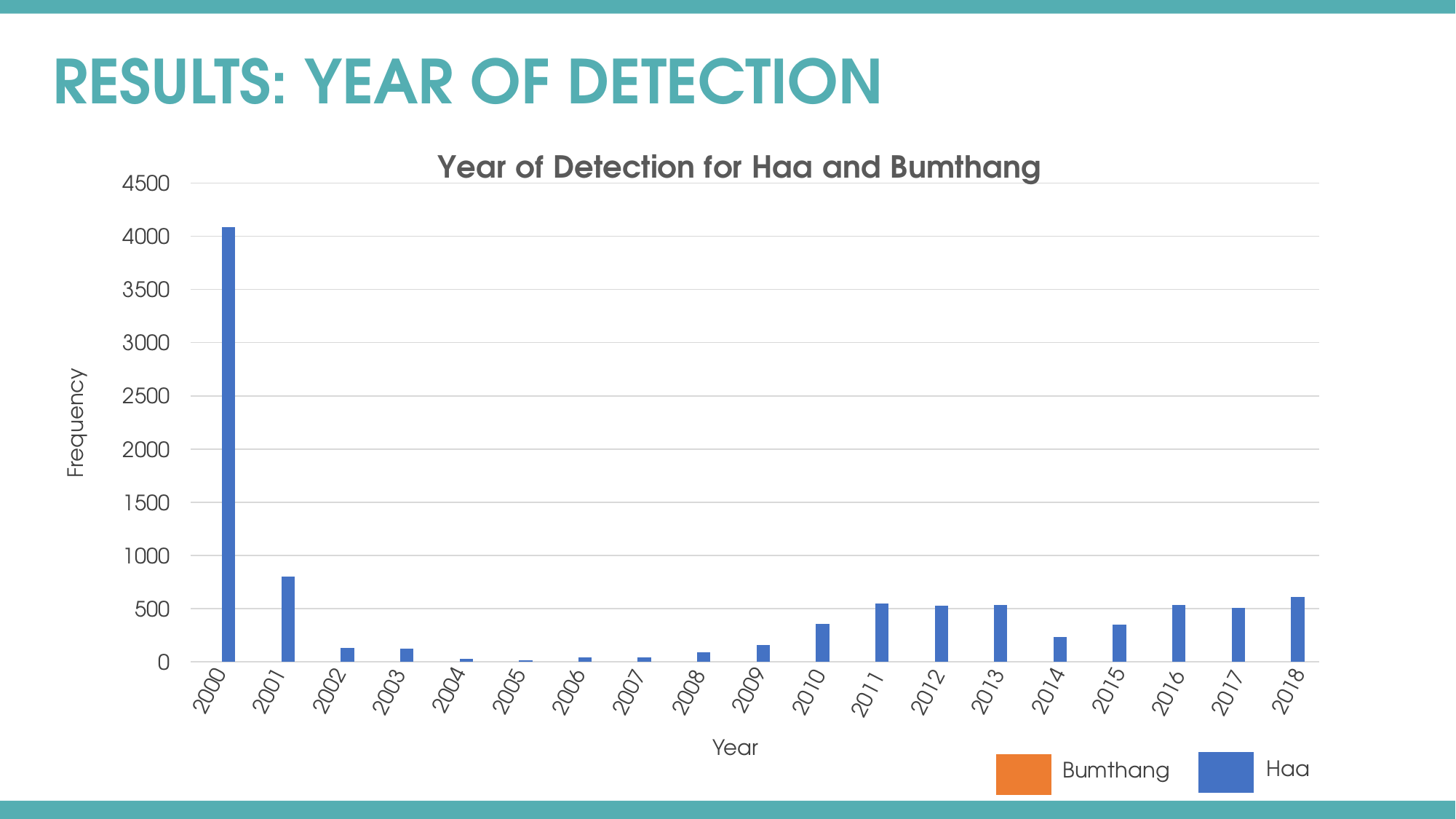

RESULTS: YEAR OF DETECTION

### Chart: Year of Detection for Haa and Bumthang

| Category | Year of Disturbance | yod |
|---|---|---|
| 2001 | 1416.0 | 4087.761 |
| 2002 | 84.0 | 801.282 |
| 2003 | 45.0 | 133.0 |
| 2004 | 36.0 | 127.0 |
| 2005 | 23.0 | 26.0 |
| 2006 | 137.0 | 14.0 |
| 2007 | 185.0 | 43.592 |
| 2008 | 138.0 | 45.047 |
| 2009 | 81.0 | 93.0 |
| 2010 | 119.0 | 160.0 |
| 2011 | 234.0 | 357.525 |
| 2012 | 174.0 | 548.0 |
| 2013 | 193.0 | 529.0 |
| 2014 | 124.0 | 533.718 |
| 2015 | 308.0 | 236.0 |
| 2016 | 479.0 | 352.0 |
| 2017 | 431.0 | 534.098 |
| 2018 | 372.0 | 510.0 |
4500
4000
3500
3000
2500
Frequency
2000
1500
1000
500
0
2009
2013
2004
2015
2000
2001
2002
2012
2014
2018
2005
2003
2006
2007
2010
2008
2011
2017
2016
Year
Haa
Bumthang
|  |
| --- |
|  |
| --- |